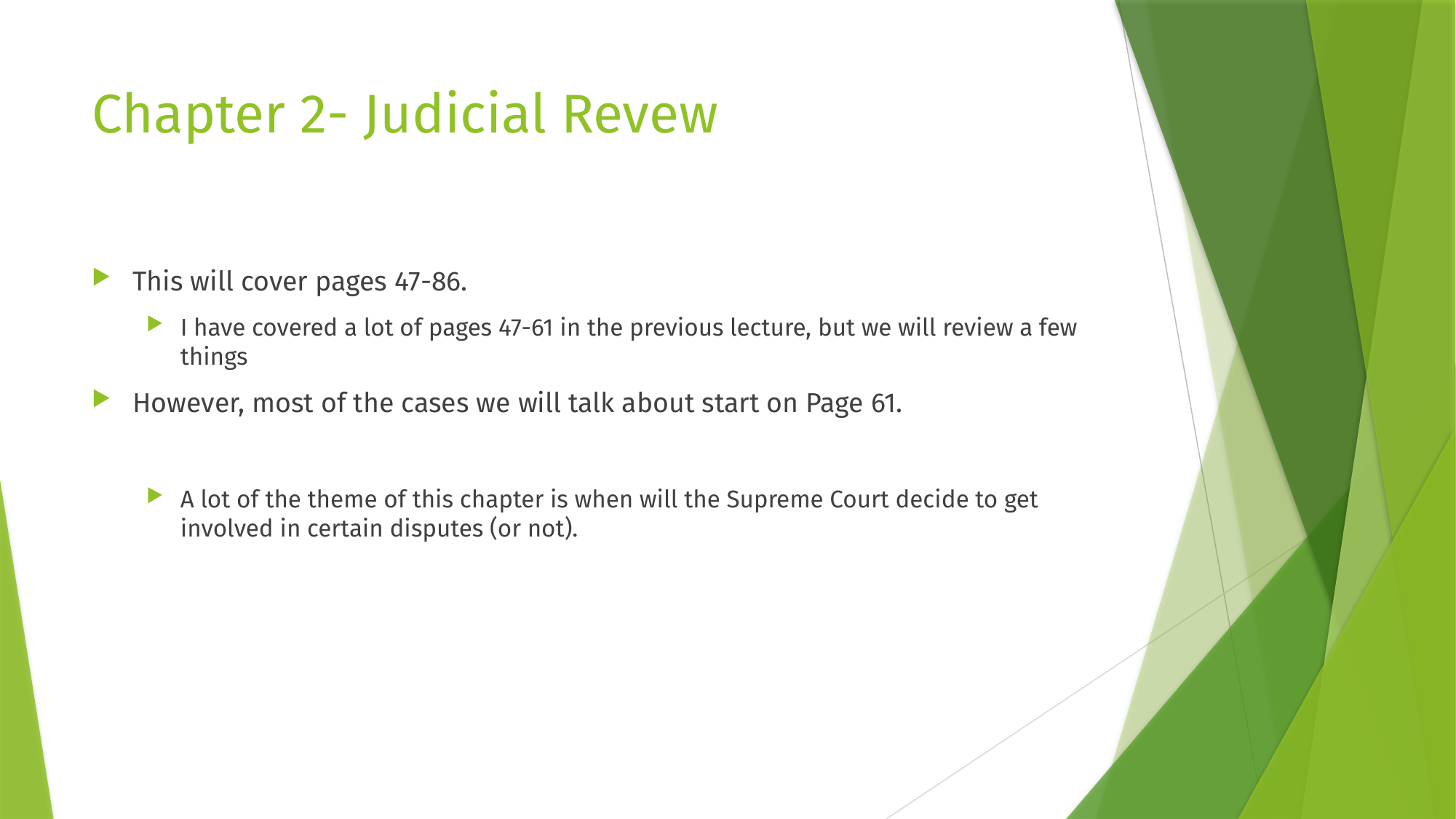

# Chapter 2- Judicial Revew
This will cover pages 47-86.
I have covered a lot of pages 47-61 in the previous lecture, but we will review a few things
However, most of the cases we will talk about start on Page 61.

A lot of the theme of this chapter is when will the Supreme Court decide to get involved in certain disputes (or not).